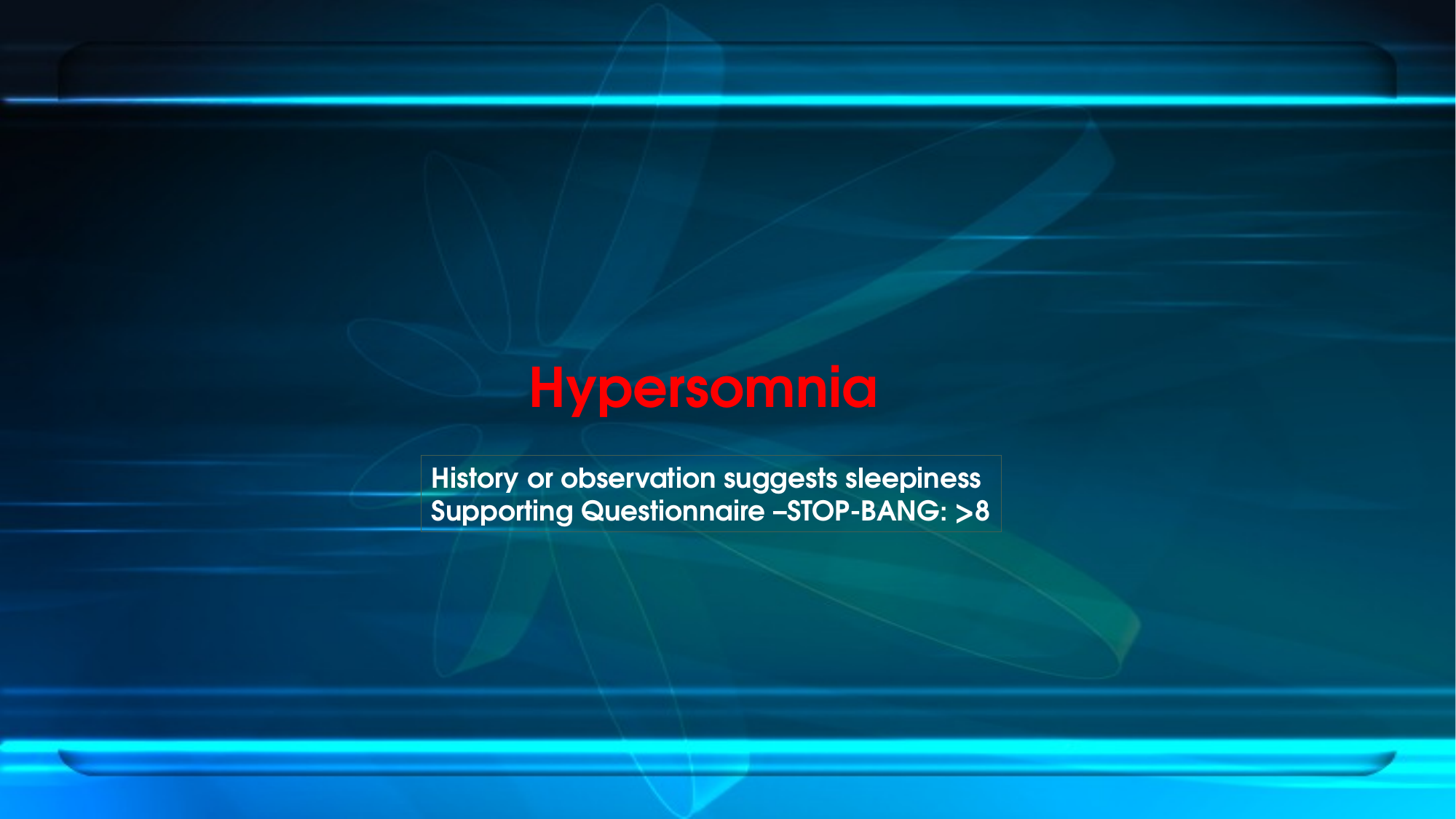

# Hypersomnia
History or observation suggests sleepiness
Supporting Questionnaire –STOP-BANG: >8